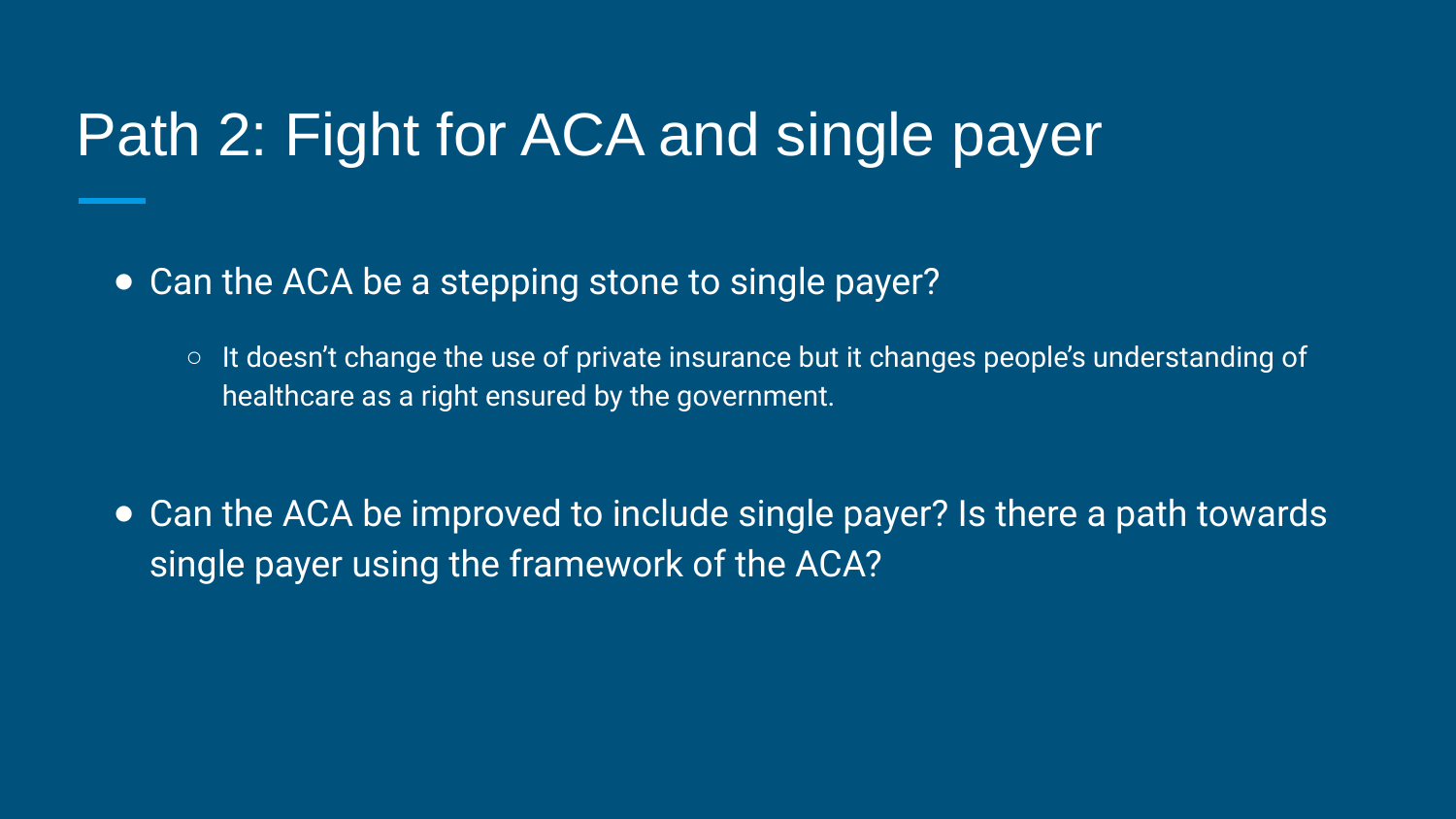

# Path 2: Fight for ACA and single payer
Can the ACA be a stepping stone to single payer?
It doesn’t change the use of private insurance but it changes people’s understanding of healthcare as a right ensured by the government.
Can the ACA be improved to include single payer? Is there a path towards single payer using the framework of the ACA?